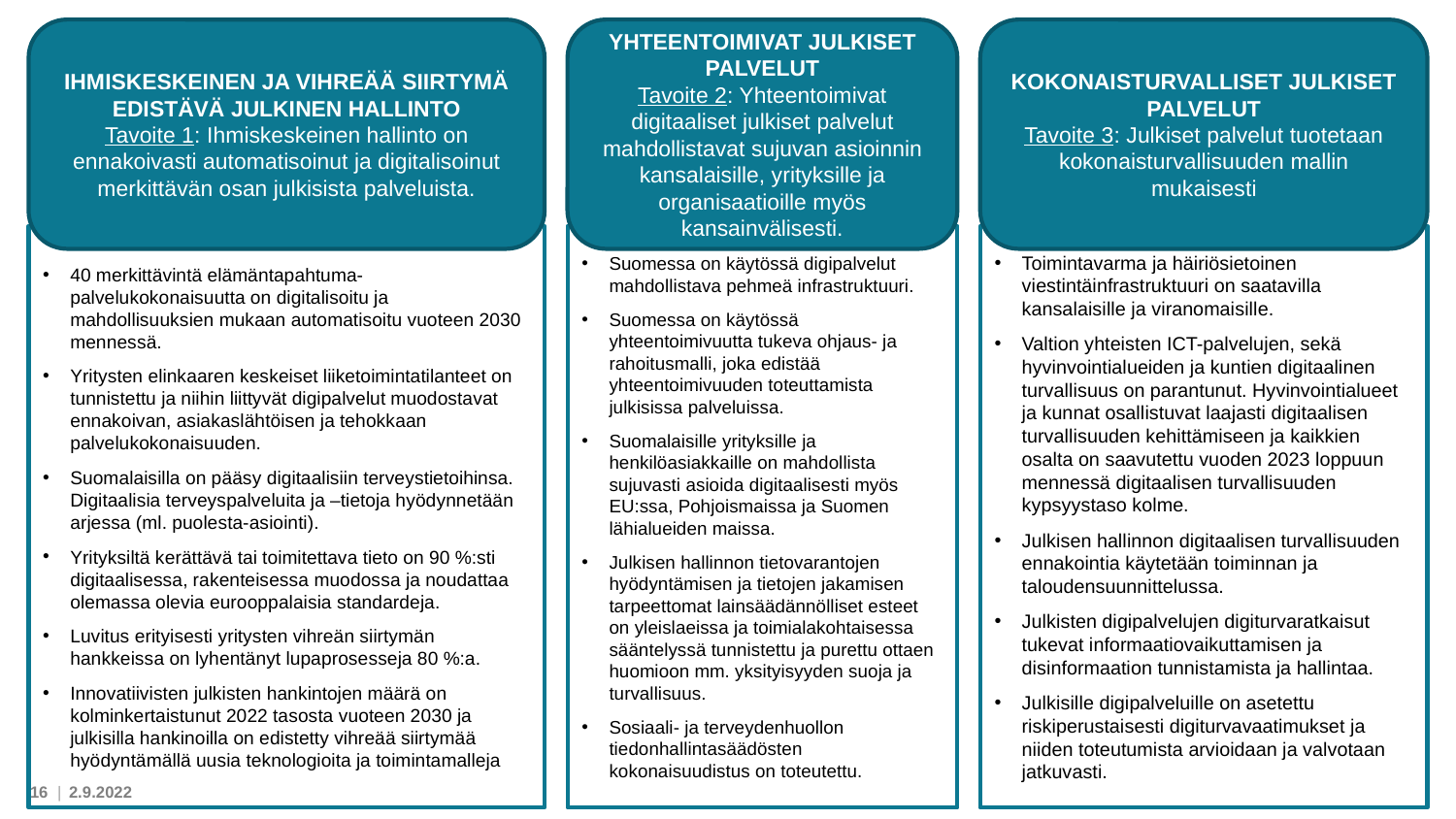

IHMISKESKEINEN JA VIHREÄÄ SIIRTYMÄ EDISTÄVÄ JULKINEN HALLINTO
Tavoite 1: Ihmiskeskeinen hallinto on ennakoivasti automatisoinut ja digitalisoinut merkittävän osan julkisista palveluista.
YHTEENTOIMIVAT JULKISET PALVELUT
Tavoite 2: Yhteentoimivat digitaaliset julkiset palvelut mahdollistavat sujuvan asioinnin kansalaisille, yrityksille ja organisaatioille myös kansainvälisesti.
KOKONAISTURVALLISET JULKISET PALVELUT
Tavoite 3: Julkiset palvelut tuotetaan kokonaisturvallisuuden mallin mukaisesti
Suomessa on käytössä digipalvelut mahdollistava pehmeä infrastruktuuri.
Suomessa on käytössä yhteentoimivuutta tukeva ohjaus- ja rahoitusmalli, joka edistää yhteentoimivuuden toteuttamista julkisissa palveluissa.
Suomalaisille yrityksille ja henkilöasiakkaille on mahdollista sujuvasti asioida digitaalisesti myös EU:ssa, Pohjoismaissa ja Suomen lähialueiden maissa.
Julkisen hallinnon tietovarantojen hyödyntämisen ja tietojen jakamisen tarpeettomat lainsäädännölliset esteet on yleislaeissa ja toimialakohtaisessa sääntelyssä tunnistettu ja purettu ottaen huomioon mm. yksityisyyden suoja ja turvallisuus.
Sosiaali- ja terveydenhuollon tiedonhallintasäädösten kokonaisuudistus on toteutettu.
Toimintavarma ja häiriösietoinen viestintäinfrastruktuuri on saatavilla kansalaisille ja viranomaisille.
Valtion yhteisten ICT-palvelujen, sekä hyvinvointialueiden ja kuntien digitaalinen turvallisuus on parantunut. Hyvinvointialueet ja kunnat osallistuvat laajasti digitaalisen turvallisuuden kehittämiseen ja kaikkien osalta on saavutettu vuoden 2023 loppuun mennessä digitaalisen turvallisuuden kypsyystaso kolme.
Julkisen hallinnon digitaalisen turvallisuuden ennakointia käytetään toiminnan ja taloudensuunnittelussa.
Julkisten digipalvelujen digiturvaratkaisut tukevat informaatiovaikuttamisen ja disinformaation tunnistamista ja hallintaa.
Julkisille digipalveluille on asetettu riskiperustaisesti digiturvavaatimukset ja niiden toteutumista arvioidaan ja valvotaan jatkuvasti.
40 merkittävintä elämäntapahtuma-palvelukokonaisuutta on digitalisoitu ja mahdollisuuksien mukaan automatisoitu vuoteen 2030 mennessä.
Yritysten elinkaaren keskeiset liiketoimintatilanteet on tunnistettu ja niihin liittyvät digipalvelut muodostavat ennakoivan, asiakaslähtöisen ja tehokkaan palvelukokonaisuuden.
Suomalaisilla on pääsy digitaalisiin terveystietoihinsa. Digitaalisia terveyspalveluita ja –tietoja hyödynnetään arjessa (ml. puolesta-asiointi).
Yrityksiltä kerättävä tai toimitettava tieto on 90 %:sti digitaalisessa, rakenteisessa muodossa ja noudattaa olemassa olevia eurooppalaisia standardeja.
Luvitus erityisesti yritysten vihreän siirtymän hankkeissa on lyhentänyt lupaprosesseja 80 %:a.
Innovatiivisten julkisten hankintojen määrä on kolminkertaistunut 2022 tasosta vuoteen 2030 ja julkisilla hankinoilla on edistetty vihreää siirtymää hyödyntämällä uusia teknologioita ja toimintamalleja
16  |
2.9.2022